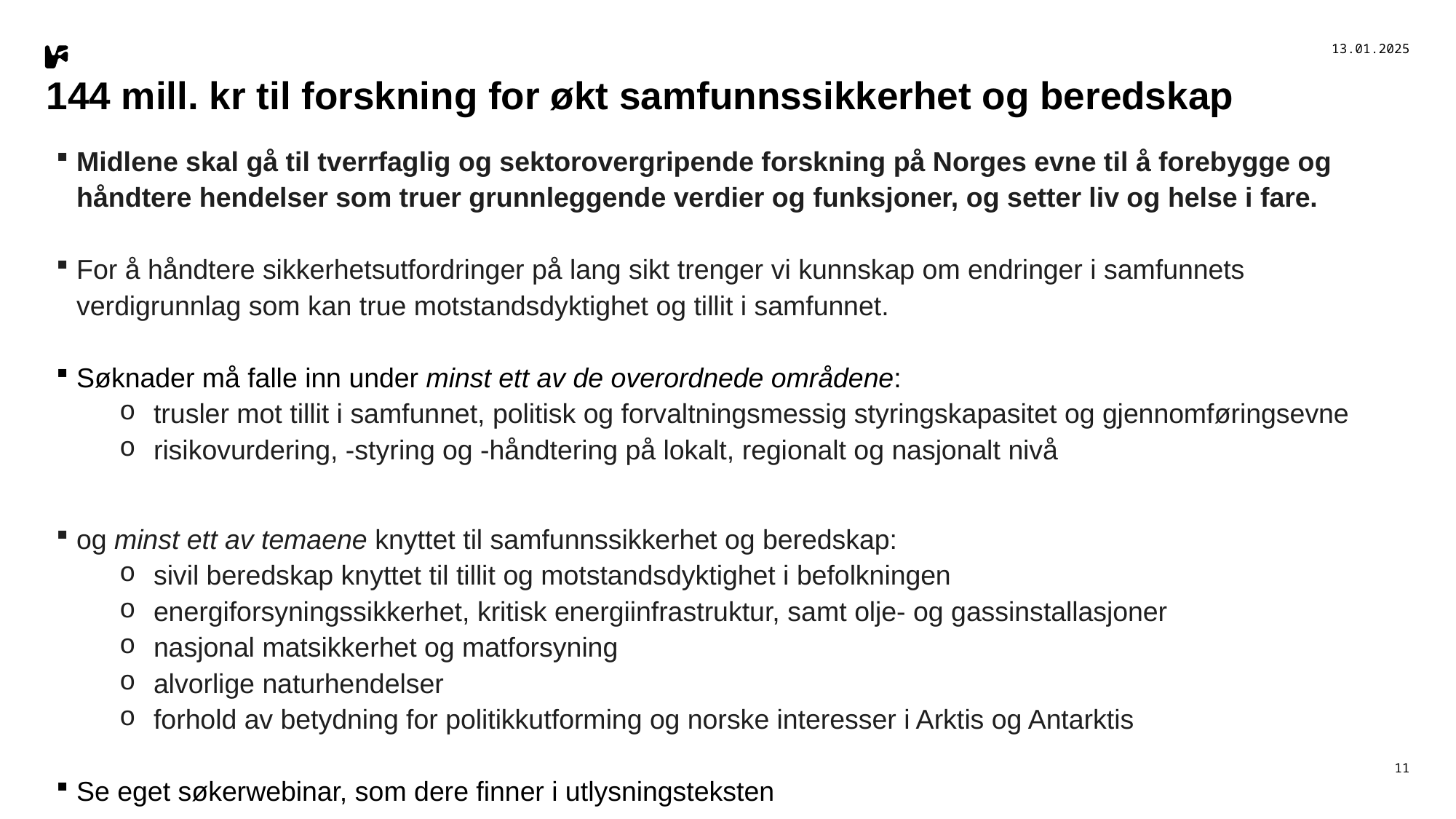

13.01.2025
# 144 mill. kr til forskning for økt samfunnssikkerhet og beredskap
Midlene skal gå til tverrfaglig og sektorovergripende forskning på Norges evne til å forebygge og håndtere hendelser som truer grunnleggende verdier og funksjoner, og setter liv og helse i fare.

For å håndtere sikkerhetsutfordringer på lang sikt trenger vi kunnskap om endringer i samfunnets verdigrunnlag som kan true motstandsdyktighet og tillit i samfunnet.

Søknader må falle inn under minst ett av de overordnede områdene:
trusler mot tillit i samfunnet, politisk og forvaltningsmessig styringskapasitet og gjennomføringsevne
risikovurdering, -styring og -håndtering på lokalt, regionalt og nasjonalt nivå

og minst ett av temaene knyttet til samfunnssikkerhet og beredskap:
sivil beredskap knyttet til tillit og motstandsdyktighet i befolkningen
energiforsyningssikkerhet, kritisk energiinfrastruktur, samt olje- og gassinstallasjoner
nasjonal matsikkerhet og matforsyning
alvorlige naturhendelser
forhold av betydning for politikkutforming og norske interesser i Arktis og Antarktis

Se eget søkerwebinar, som dere finner i utlysningsteksten
11